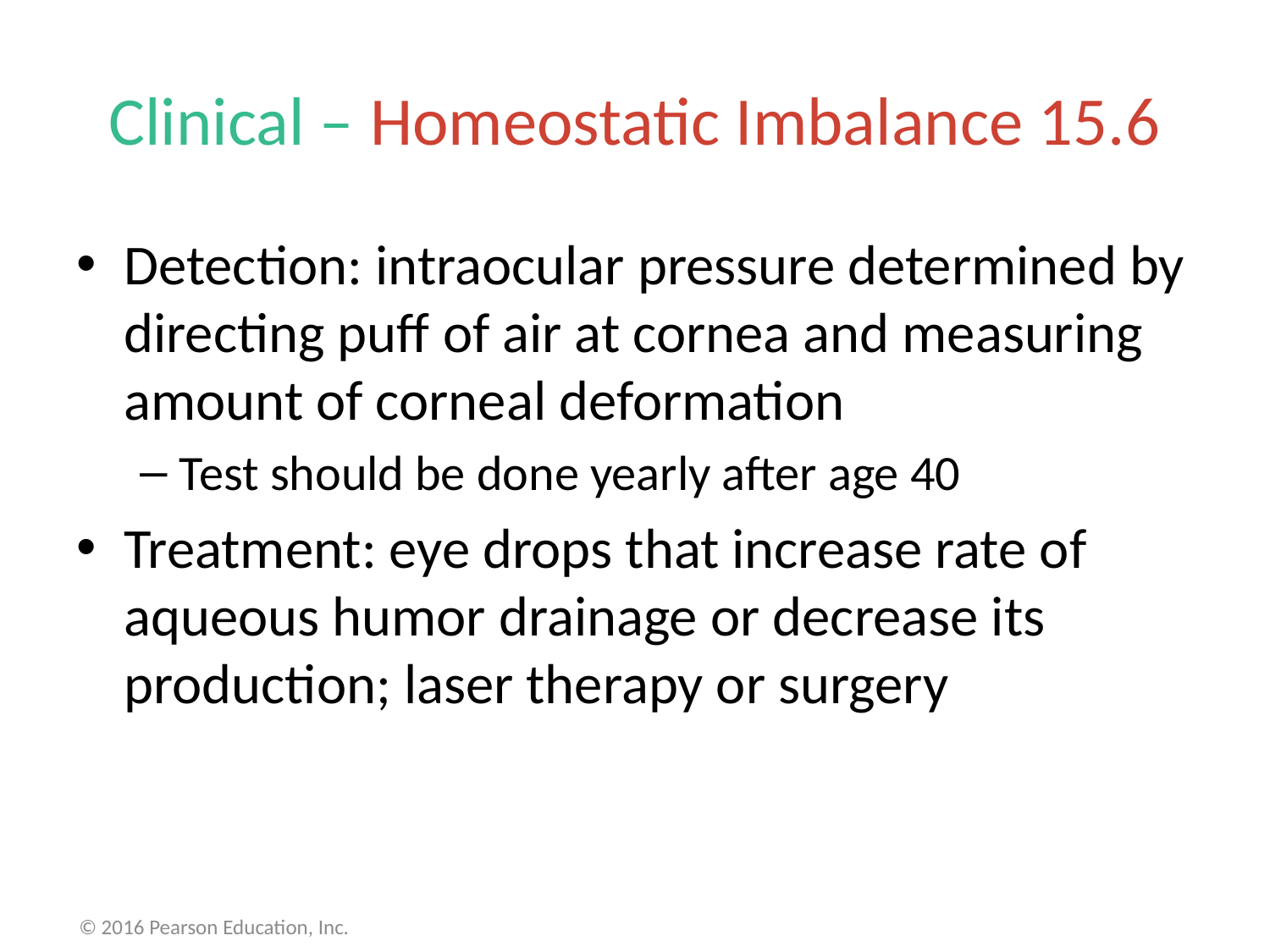

# Clinical – Homeostatic Imbalance 15.6
Detection: intraocular pressure determined by directing puff of air at cornea and measuring amount of corneal deformation
Test should be done yearly after age 40
Treatment: eye drops that increase rate of aqueous humor drainage or decrease its production; laser therapy or surgery
© 2016 Pearson Education, Inc.